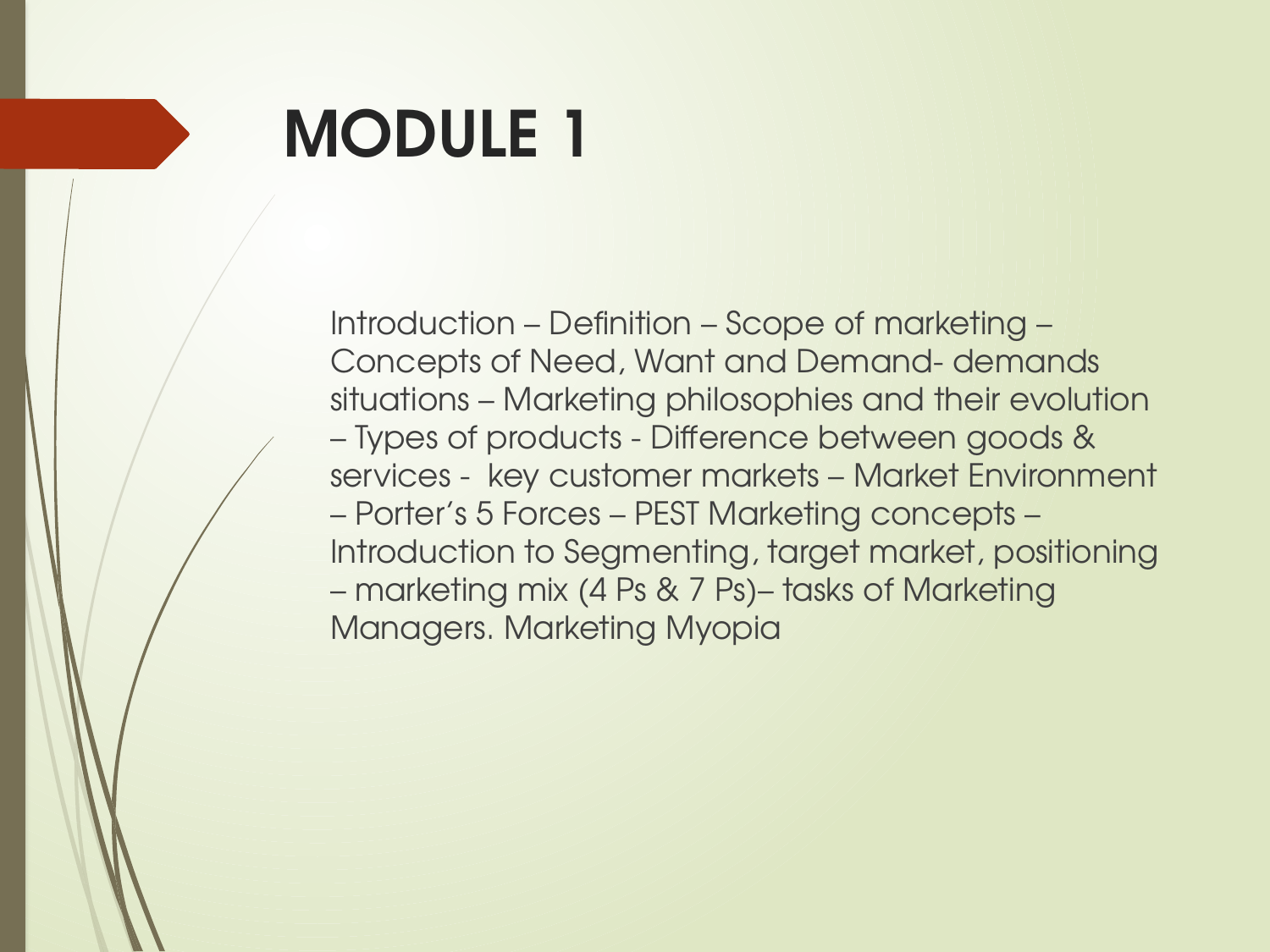

# MODULE 1
	Introduction – Definition – Scope of marketing – Concepts of Need, Want and Demand- demands situations – Marketing philosophies and their evolution – Types of products - Difference between goods & services -  key customer markets – Market Environment – Porter’s 5 Forces – PEST Marketing concepts – Introduction to Segmenting, target market, positioning – marketing mix (4 Ps & 7 Ps)– tasks of Marketing Managers. Marketing Myopia